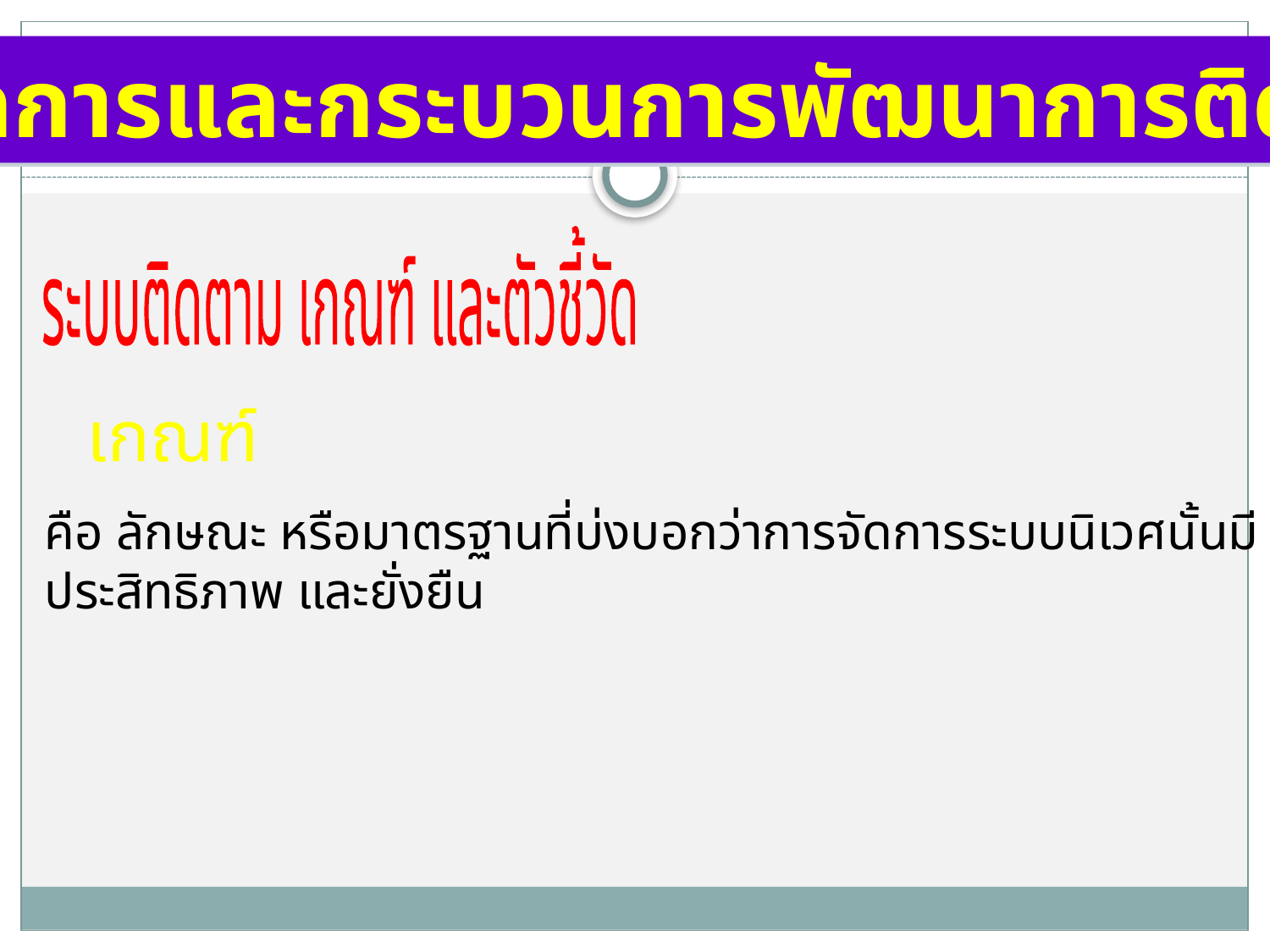

หลักการและกระบวนการพัฒนาการติดตาม
ระบบติดตาม เกณฑ์ และตัวชี้วัด
เกณฑ์
คือ ลักษณะ หรือมาตรฐานที่บ่งบอกว่าการจัดการระบบนิเวศนั้นมี
ประสิทธิภาพ และยั่งยืน